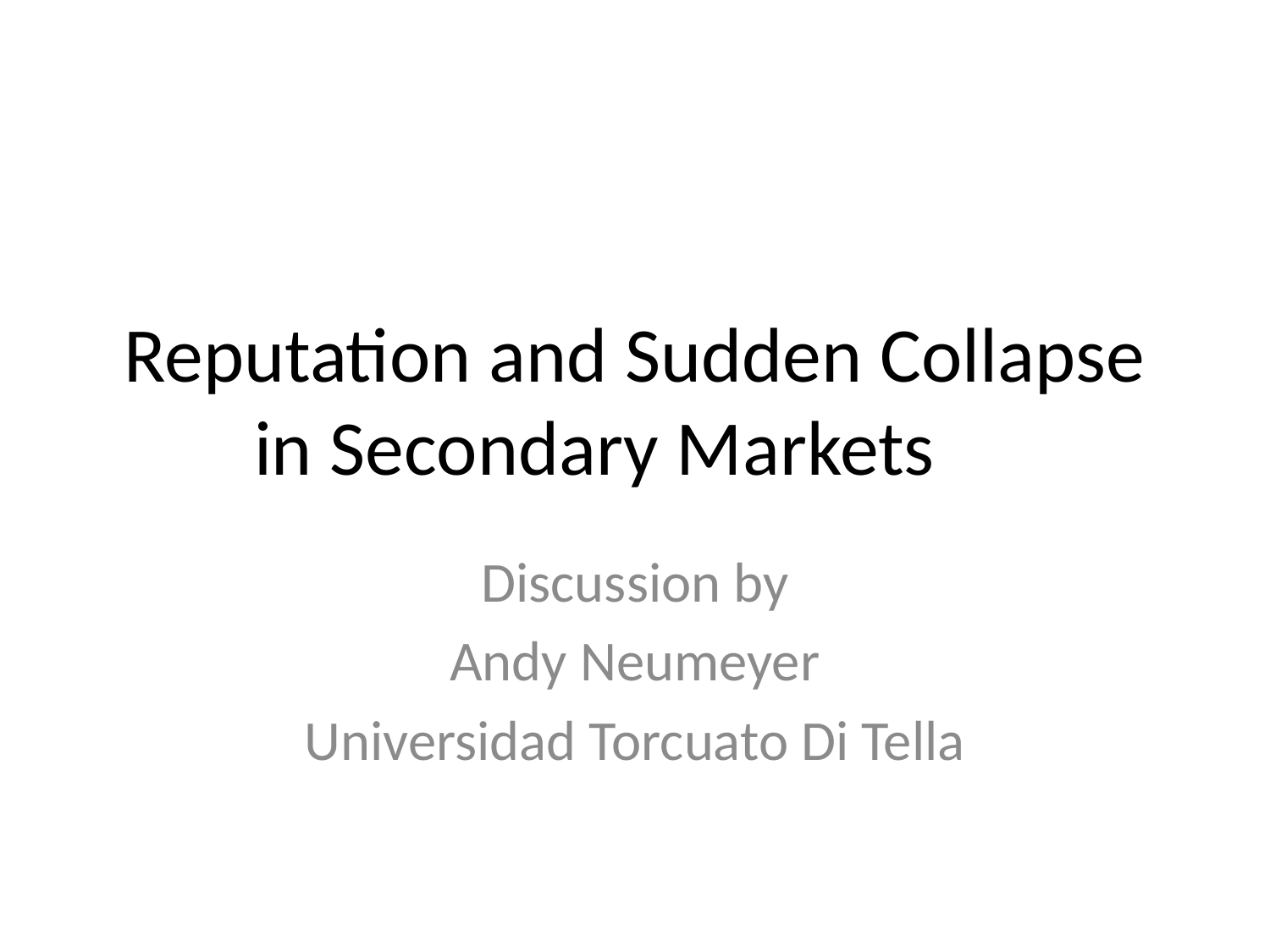

# Reputation and Sudden Collapse in Secondary Markets
Discussion by
Andy Neumeyer
Universidad Torcuato Di Tella